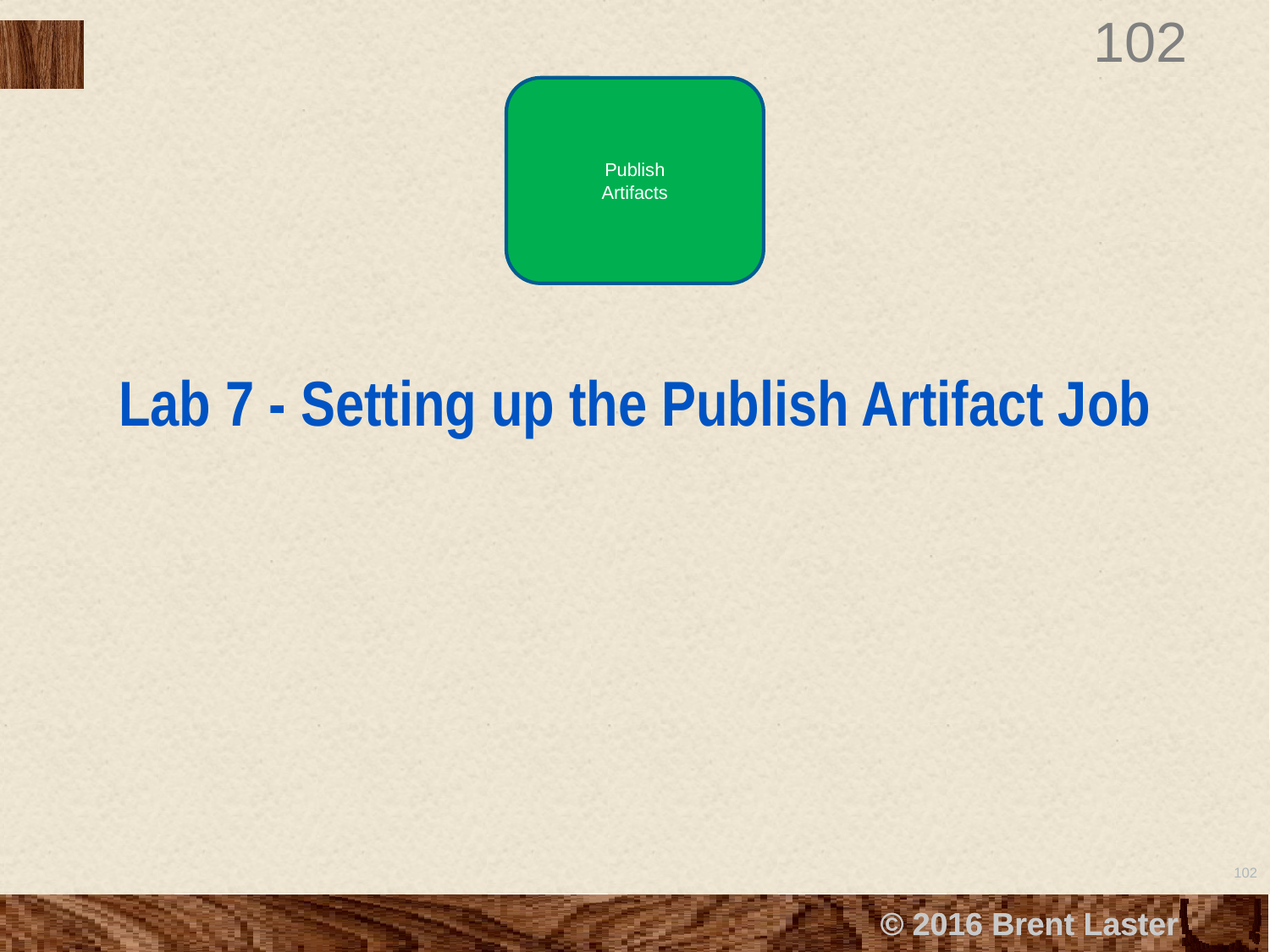

Publish
Artifacts
# Lab 7 - Setting up the Publish Artifact Job